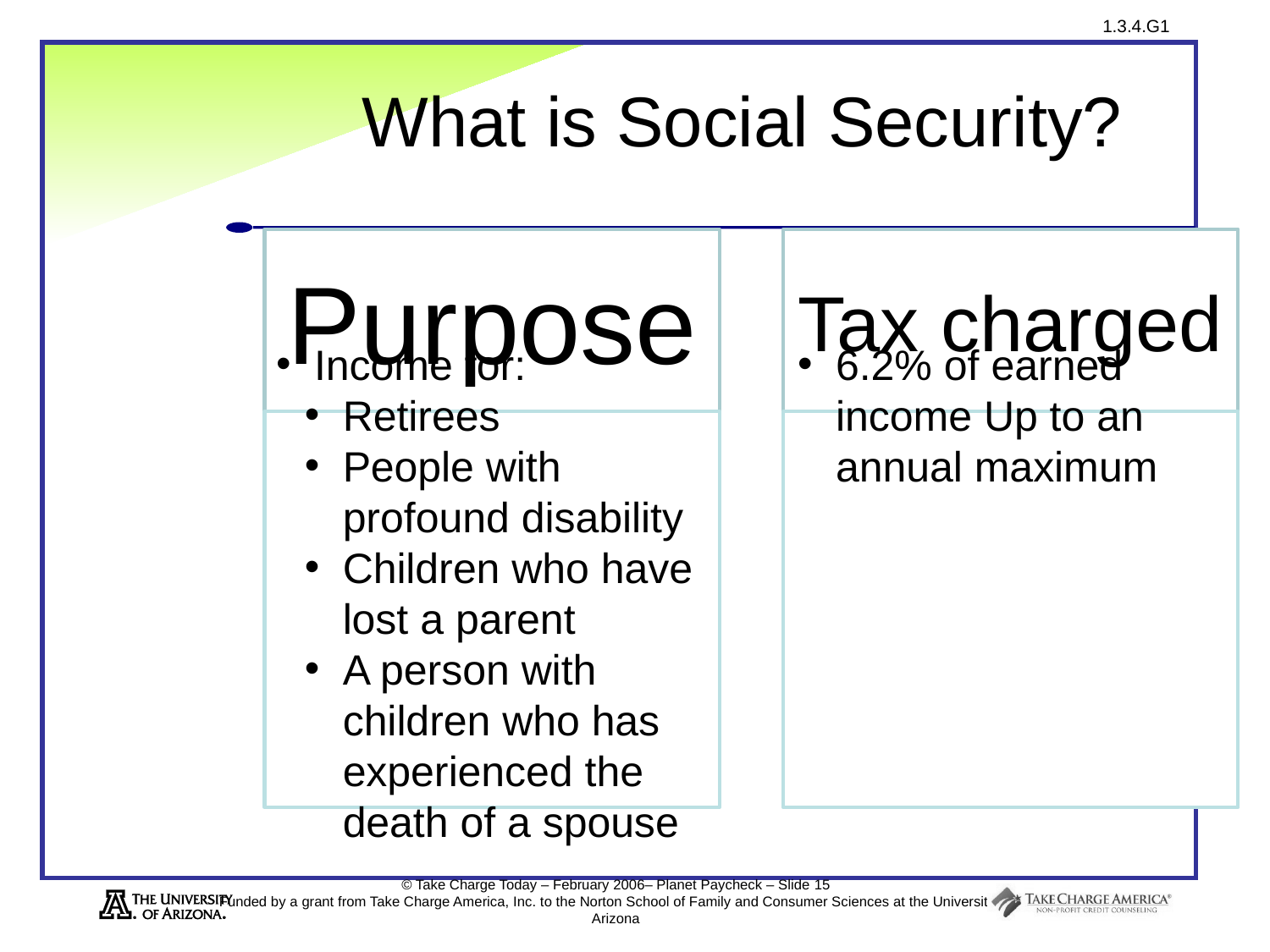

# What is Social Security?
Purpose
Tax charged
Income for:
Retirees
People with profound disability
Children who have lost a parent
A person with children who has experienced the death of a spouse
6.2% of earned income Up to an annual maximum